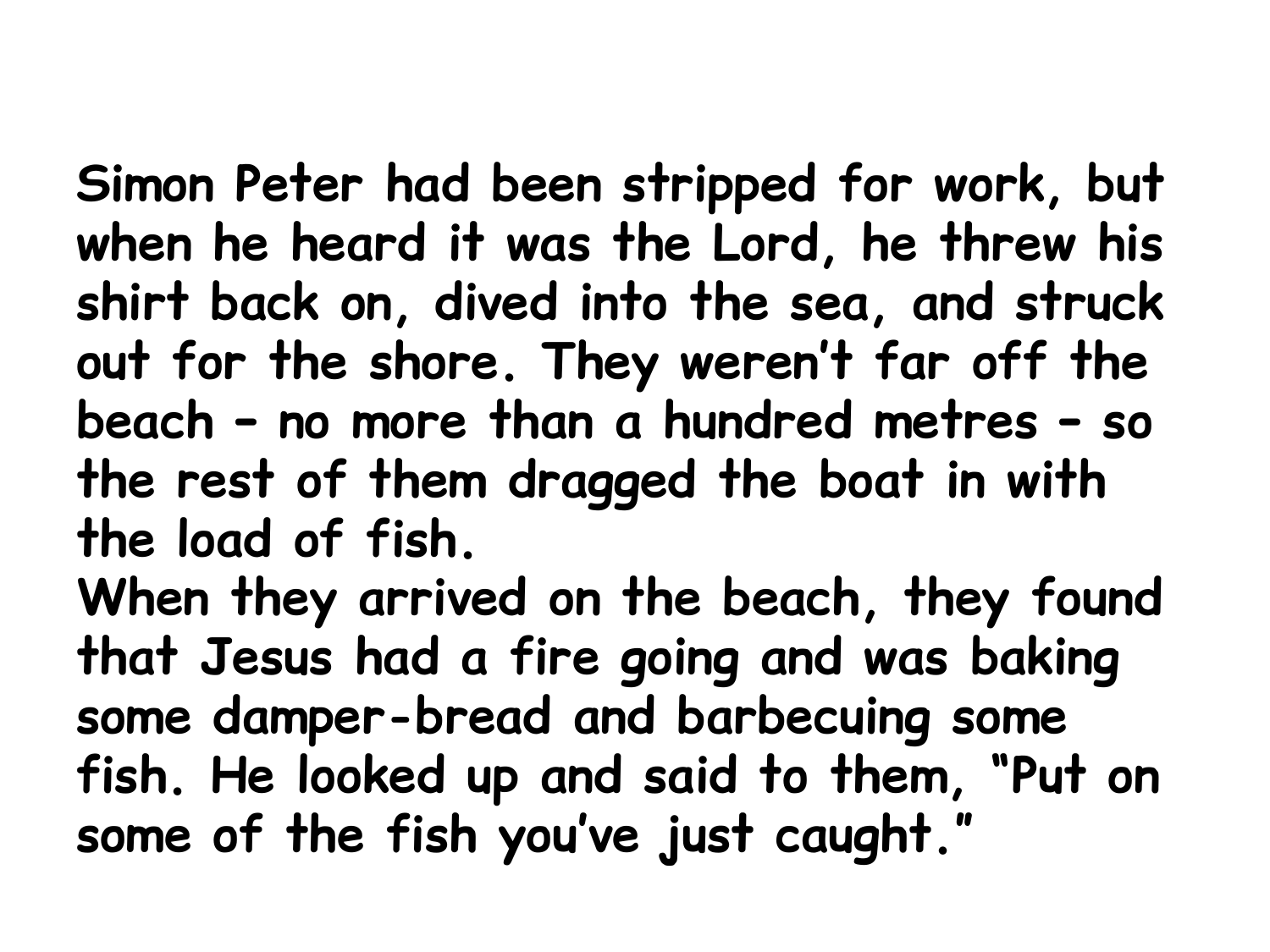

Simon Peter had been stripped for work, but when he heard it was the Lord, he threw his shirt back on, dived into the sea, and struck out for the shore. They weren’t far off the beach – no more than a hundred metres – so the rest of them dragged the boat in with the load of fish.
When they arrived on the beach, they found that Jesus had a fire going and was baking some damper-bread and barbecuing some fish. He looked up and said to them, “Put on some of the fish you’ve just caught.”